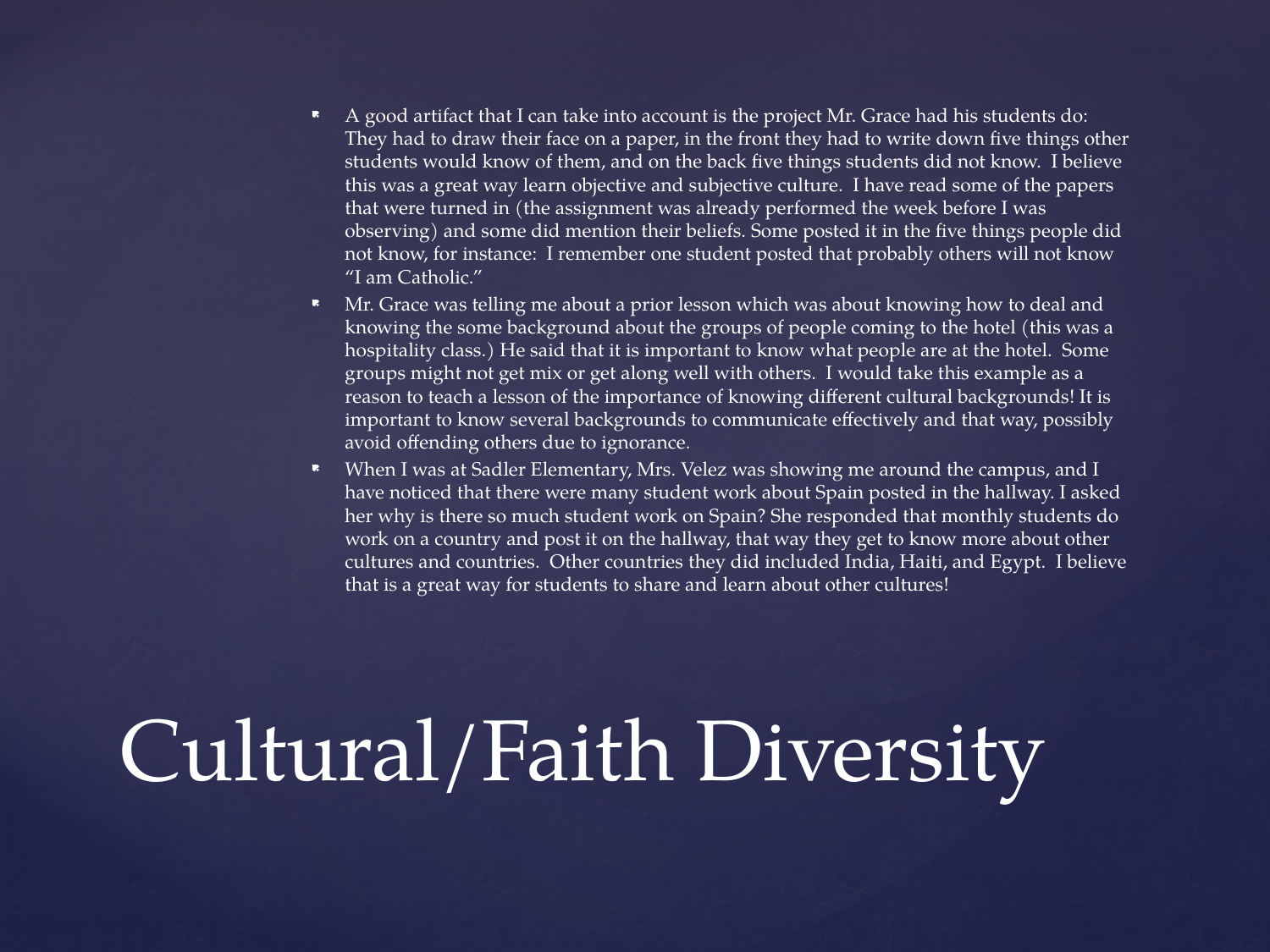

A good artifact that I can take into account is the project Mr. Grace had his students do: They had to draw their face on a paper, in the front they had to write down five things other students would know of them, and on the back five things students did not know.  I believe this was a great way learn objective and subjective culture.  I have read some of the papers that were turned in (the assignment was already performed the week before I was observing) and some did mention their beliefs. Some posted it in the five things people did not know, for instance:  I remember one student posted that probably others will not know “I am Catholic.”
Mr. Grace was telling me about a prior lesson which was about knowing how to deal and knowing the some background about the groups of people coming to the hotel (this was a hospitality class.) He said that it is important to know what people are at the hotel.  Some groups might not get mix or get along well with others.  I would take this example as a reason to teach a lesson of the importance of knowing different cultural backgrounds! It is important to know several backgrounds to communicate effectively and that way, possibly avoid offending others due to ignorance.
When I was at Sadler Elementary, Mrs. Velez was showing me around the campus, and I have noticed that there were many student work about Spain posted in the hallway. I asked her why is there so much student work on Spain? She responded that monthly students do work on a country and post it on the hallway, that way they get to know more about other cultures and countries.  Other countries they did included India, Haiti, and Egypt.  I believe that is a great way for students to share and learn about other cultures!
# Cultural/Faith Diversity